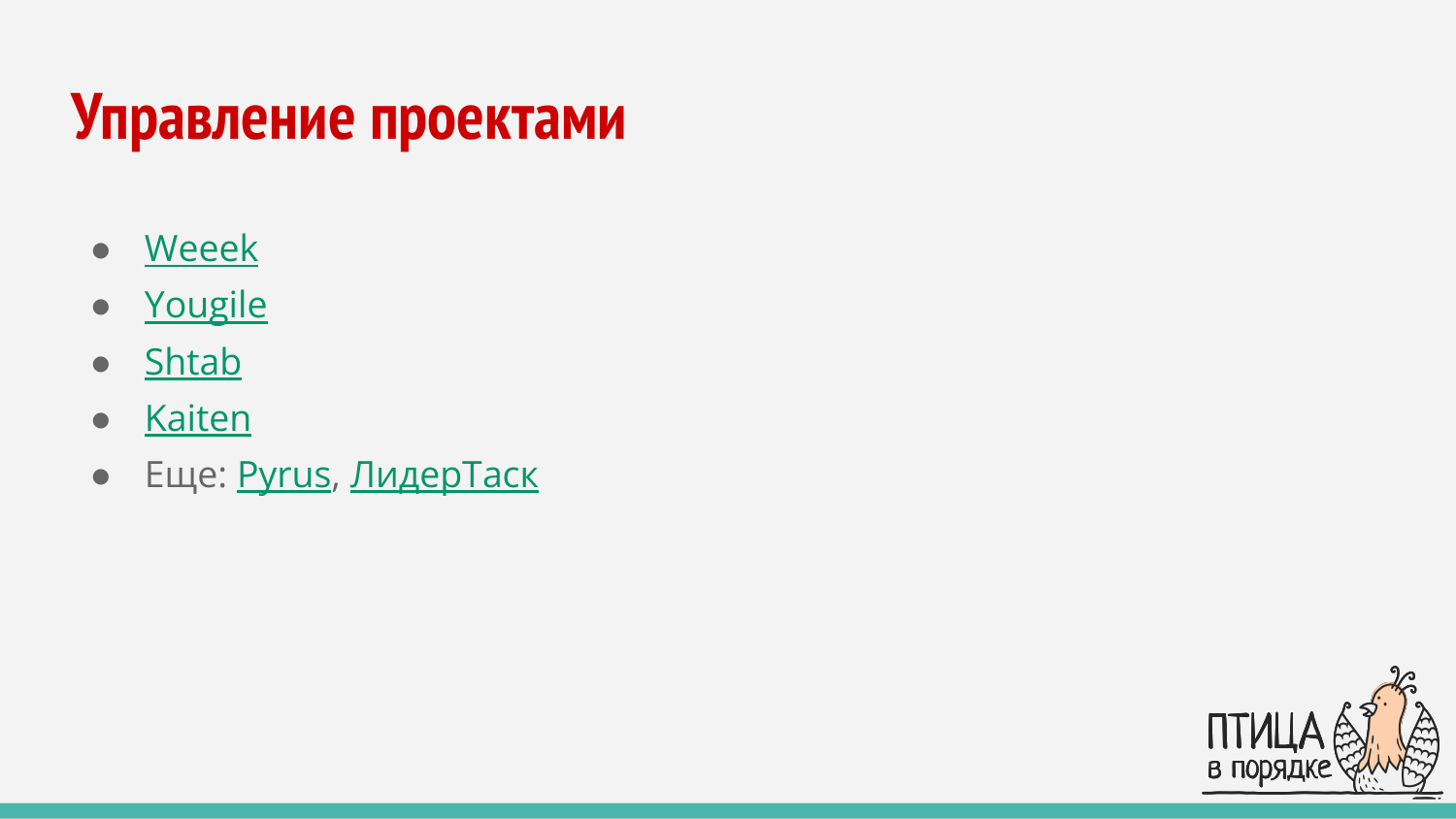

# Управление проектами
Weeek
Yougile
Shtab
Kaiten
Еще: Pyrus, ЛидерТаск